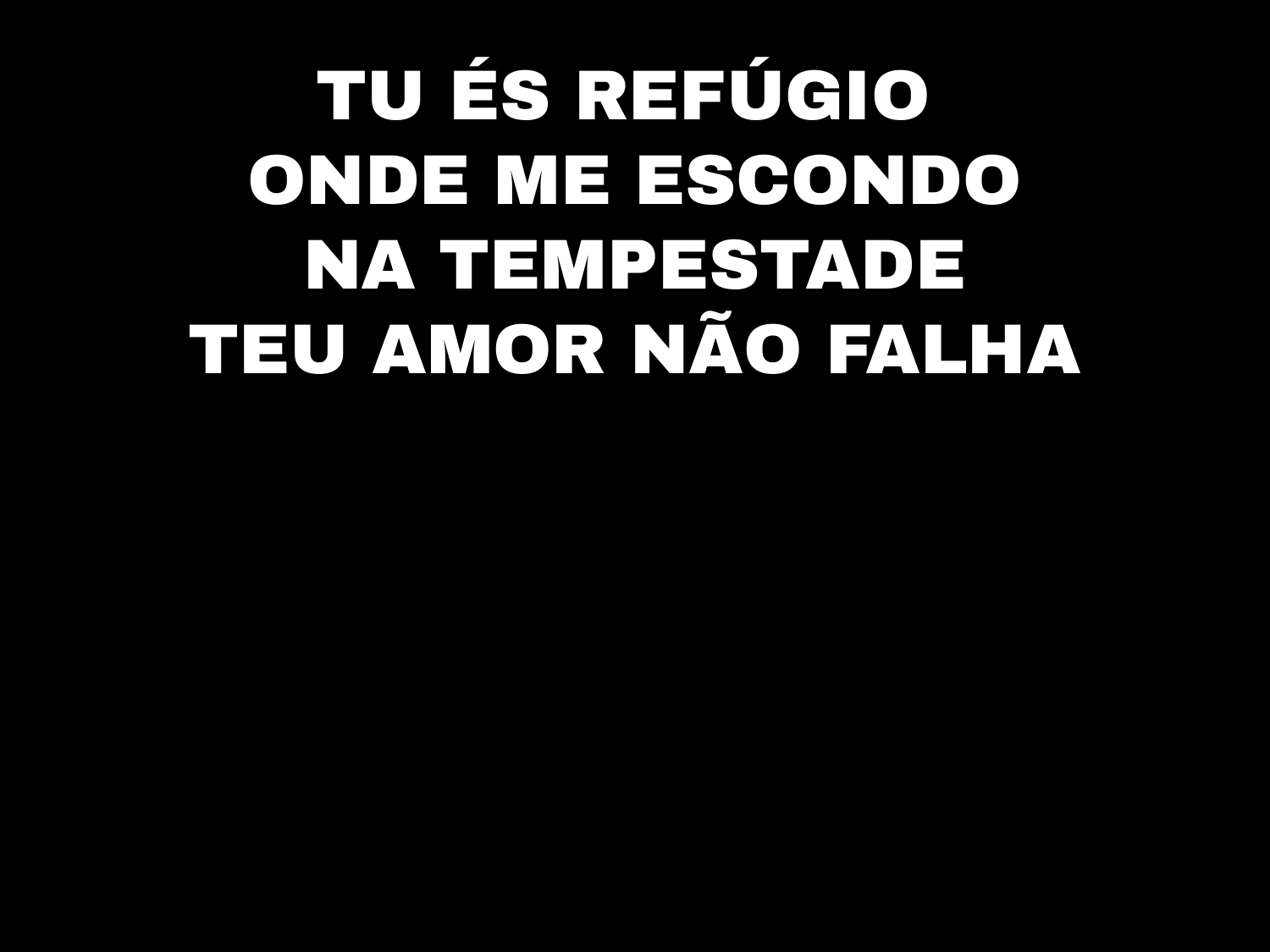

# TU ÉS REFÚGIO ONDE ME ESCONDO NA TEMPESTADE TEU AMOR NÃO FALHA